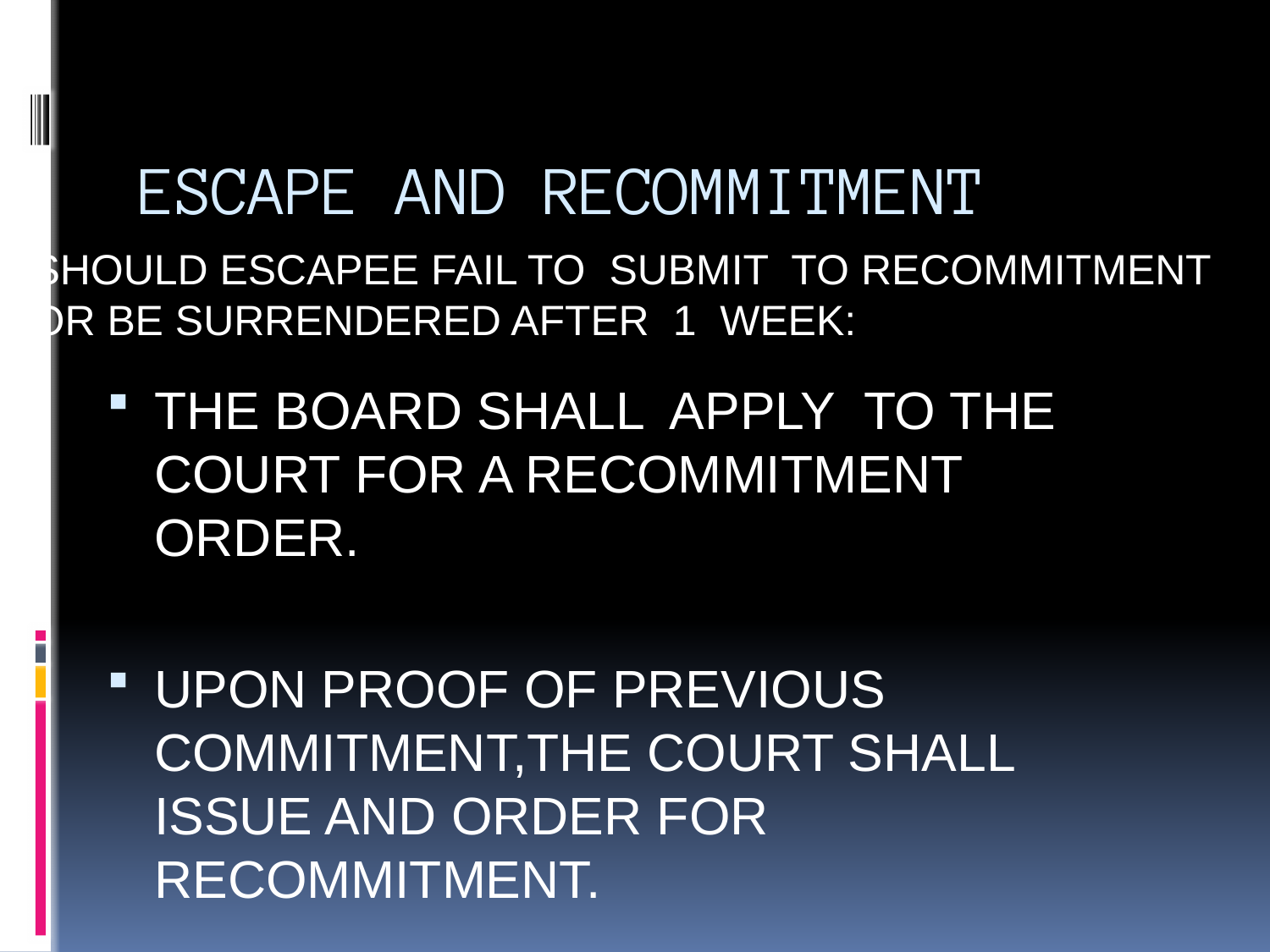

# ESCAPE AND RECOMMITMENT
SHOULD ESCAPEE FAIL TO  SUBMIT  TO RECOMMITMENT
OR BE SURRENDERED AFTER  1  WEEK:
THE BOARD SHALL  APPLY  TO THE COURT FOR A RECOMMITMENT ORDER.

UPON PROOF OF PREVIOUS COMMITMENT,THE COURT SHALL ISSUE AND ORDER FOR RECOMMITMENT.